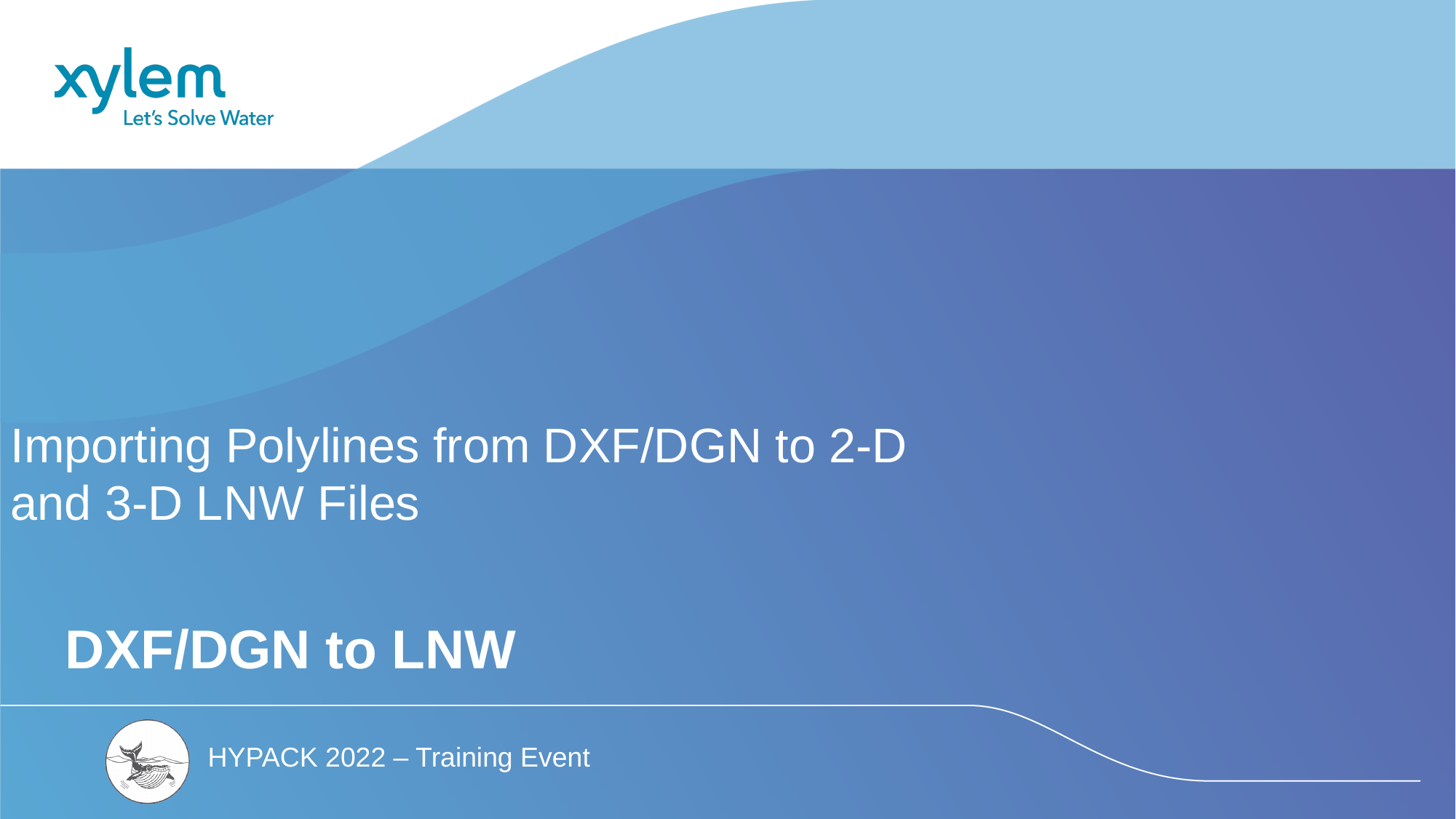

# DXF/DGN to LNW
Importing Polylines from DXF/DGN to 2-D and 3-D LNW Files